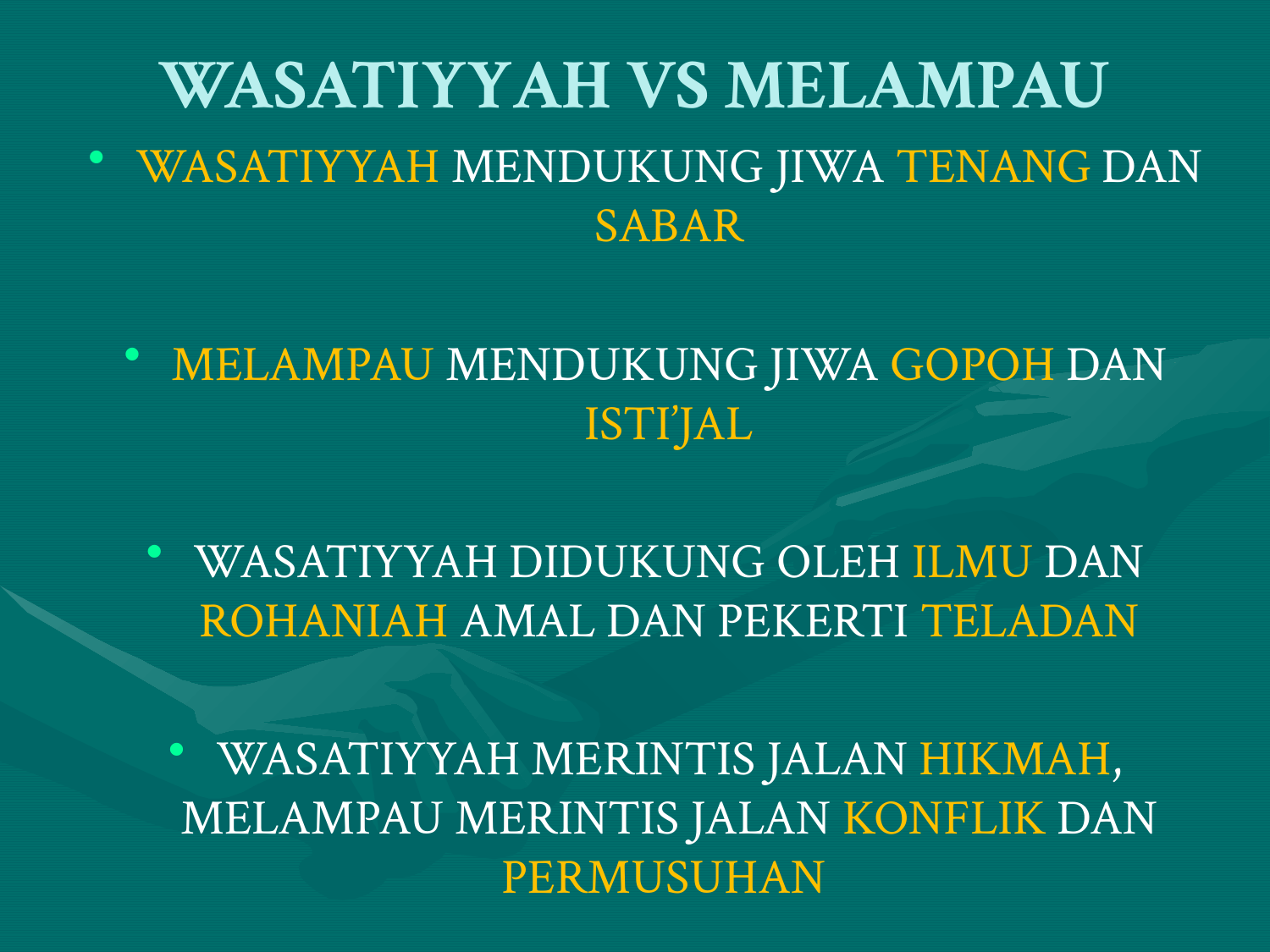

# WASATIYYAH VS MELAMPAU
WASATIYYAH MENDUKUNG JIWA TENANG DAN SABAR

MELAMPAU MENDUKUNG JIWA GOPOH DAN ISTI’JAL

WASATIYYAH DIDUKUNG OLEH ILMU DAN ROHANIAH AMAL DAN PEKERTI TELADAN

WASATIYYAH MERINTIS JALAN HIKMAH, MELAMPAU MERINTIS JALAN KONFLIK DAN PERMUSUHAN